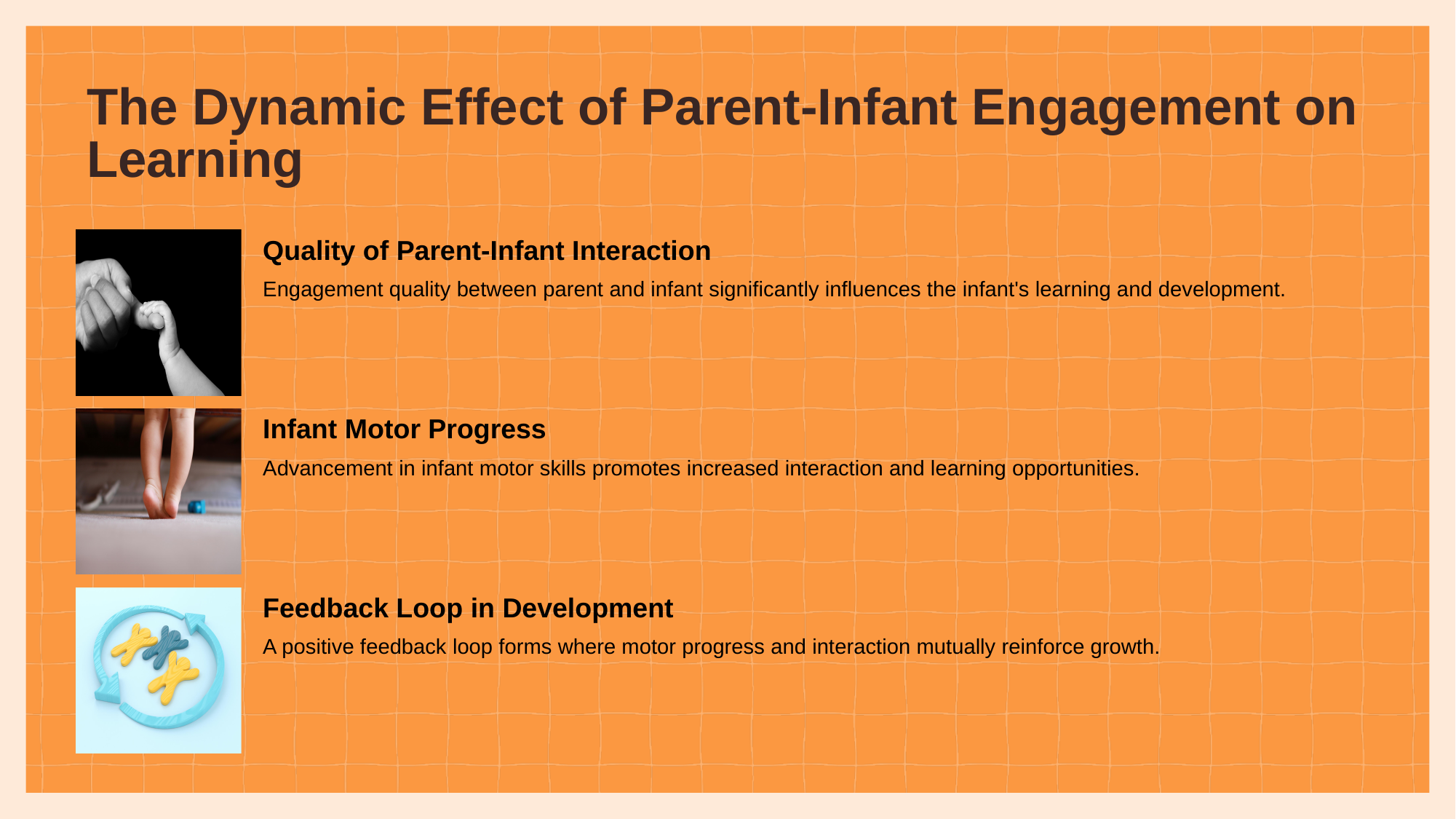

# The Dynamic Effect of Parent-Infant Engagement on Learning
Quality of Parent-Infant Interaction
Engagement quality between parent and infant significantly influences the infant's learning and development.
Infant Motor Progress
Advancement in infant motor skills promotes increased interaction and learning opportunities.
Feedback Loop in Development
A positive feedback loop forms where motor progress and interaction mutually reinforce growth.